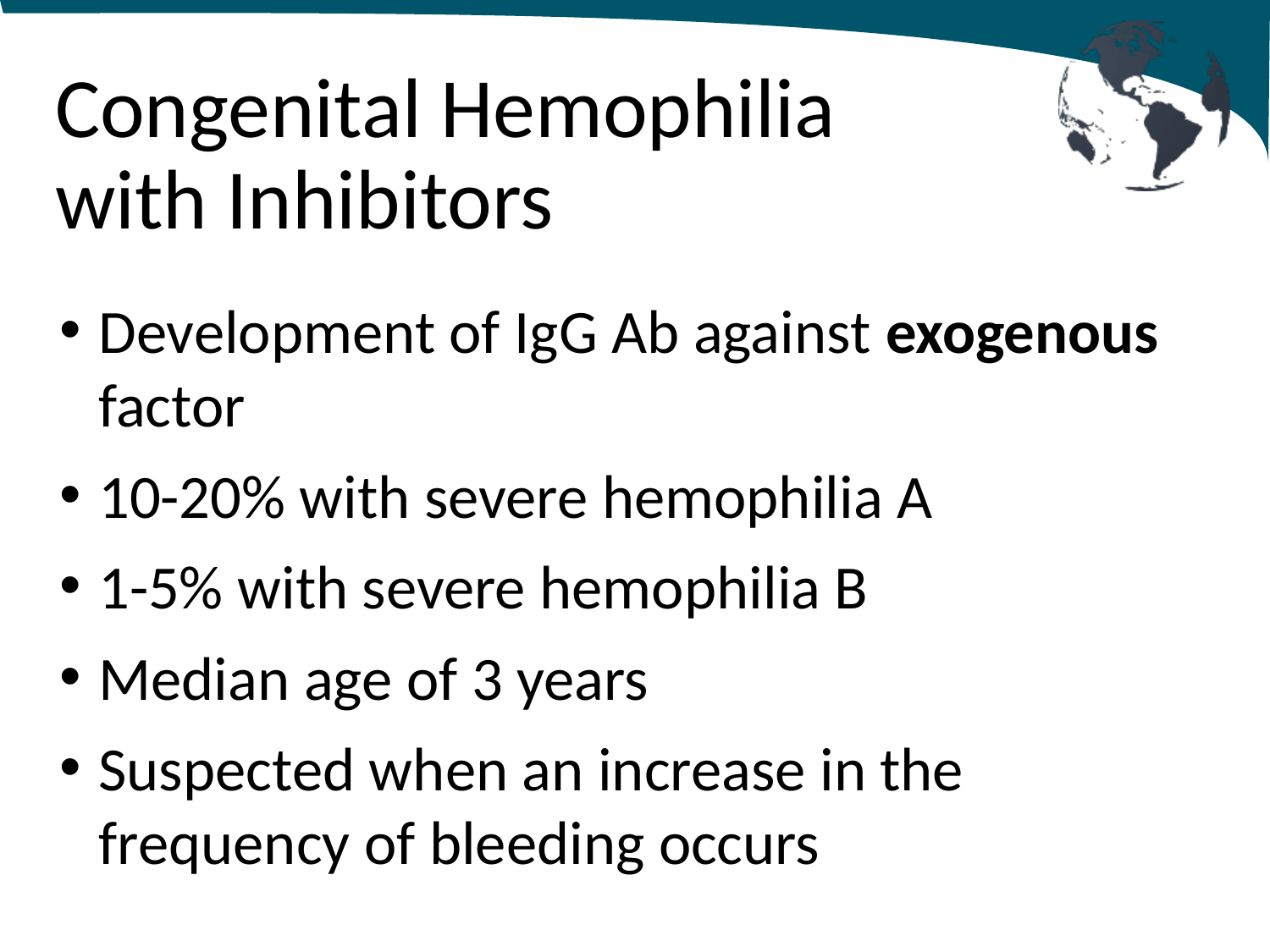

# Congenital Hemophilia with Inhibitors
Development of IgG Ab against exogenous factor
10-20% with severe hemophilia A
1-5% with severe hemophilia B
Median age of 3 years
Suspected when an increase in the frequency of bleeding occurs